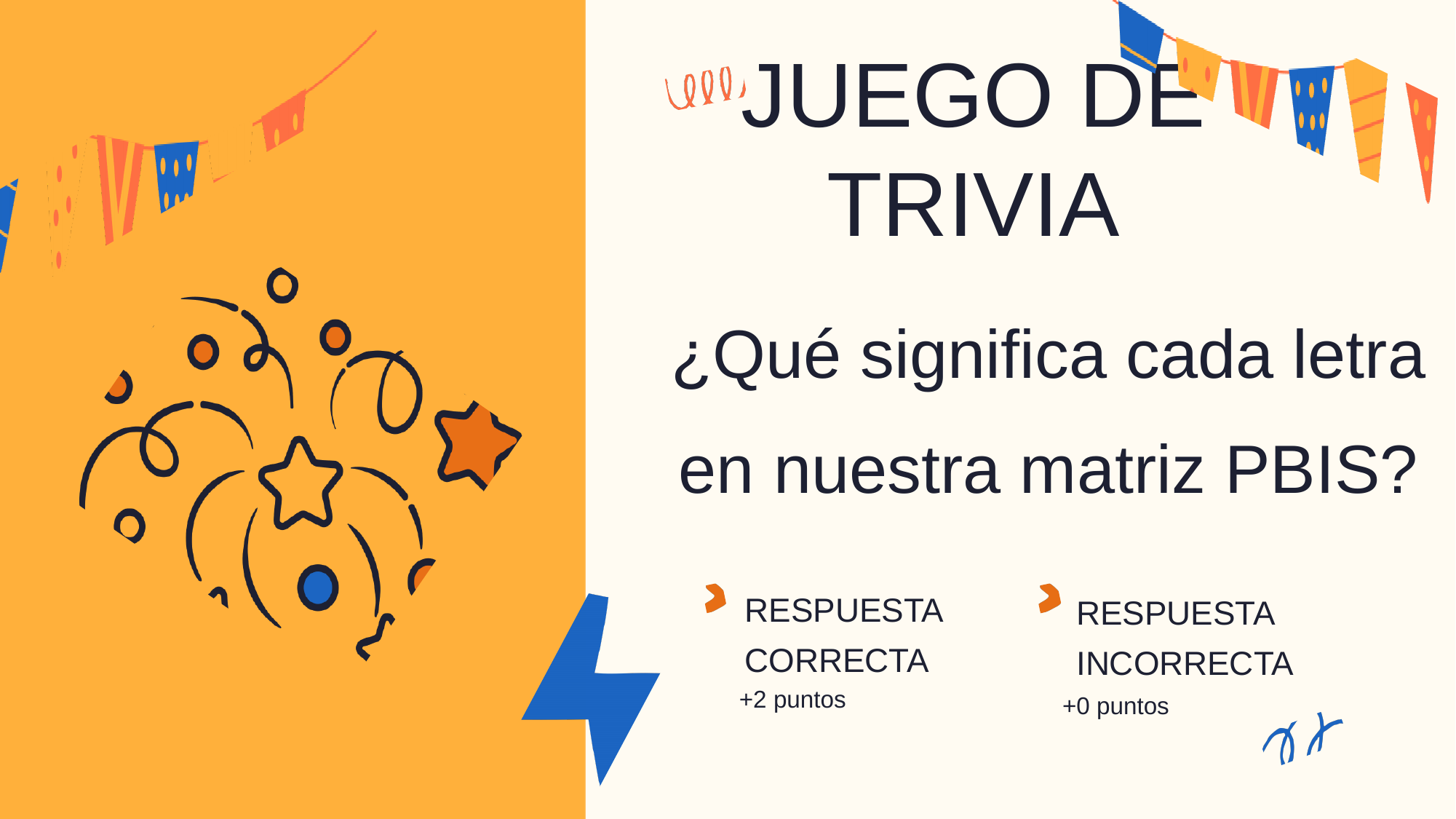

JUEGO DE TRIVIA

¿Qué significa cada letra en nuestra matriz PBIS?

RESPUESTA CORRECTA
RESPUESTA INCORRECTA

+2 puntos
+0 puntos